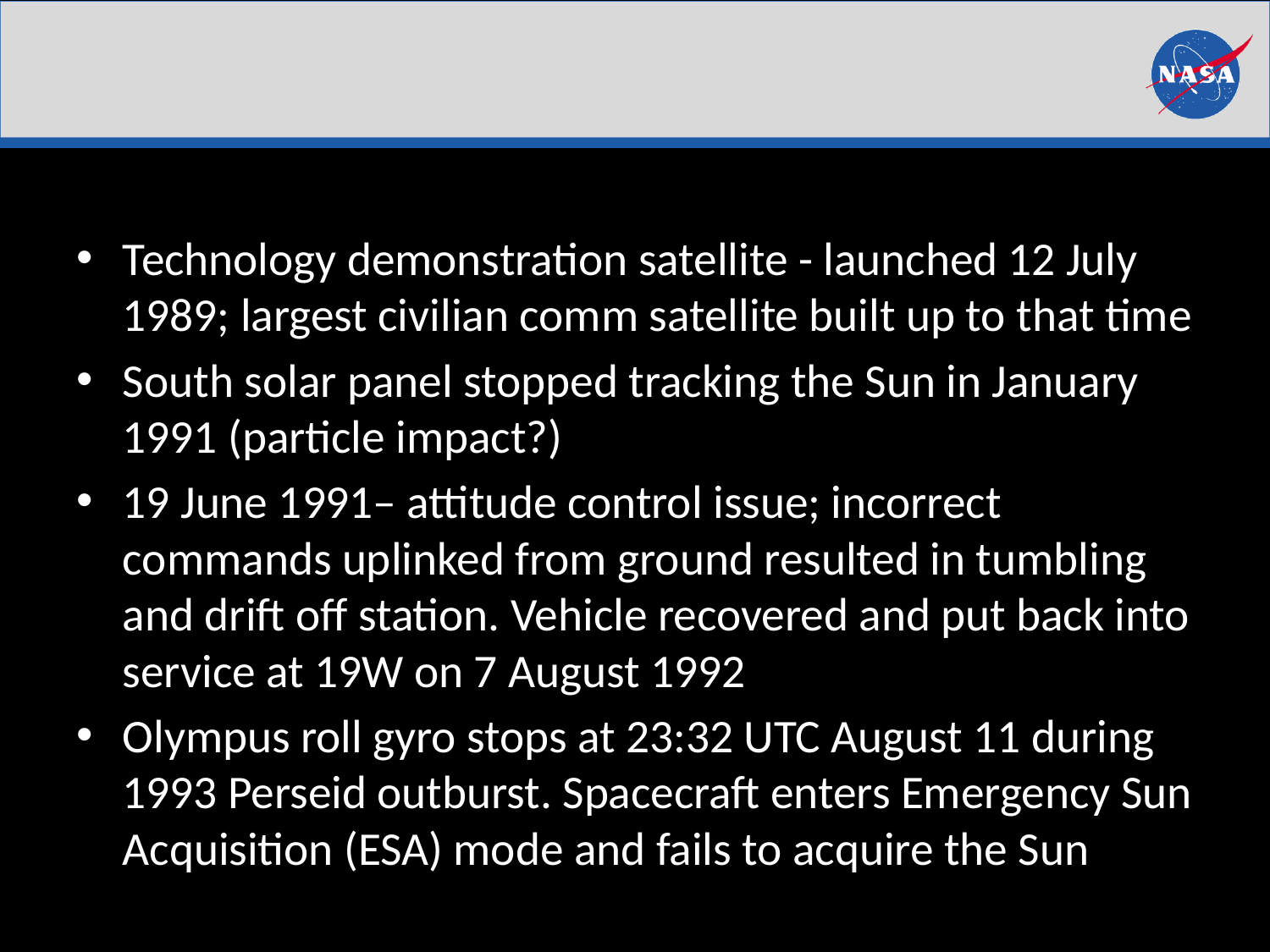

#
Technology demonstration satellite - launched 12 July 1989; largest civilian comm satellite built up to that time
South solar panel stopped tracking the Sun in January 1991 (particle impact?)
19 June 1991– attitude control issue; incorrect commands uplinked from ground resulted in tumbling and drift off station. Vehicle recovered and put back into service at 19W on 7 August 1992
Olympus roll gyro stops at 23:32 UTC August 11 during 1993 Perseid outburst. Spacecraft enters Emergency Sun Acquisition (ESA) mode and fails to acquire the Sun